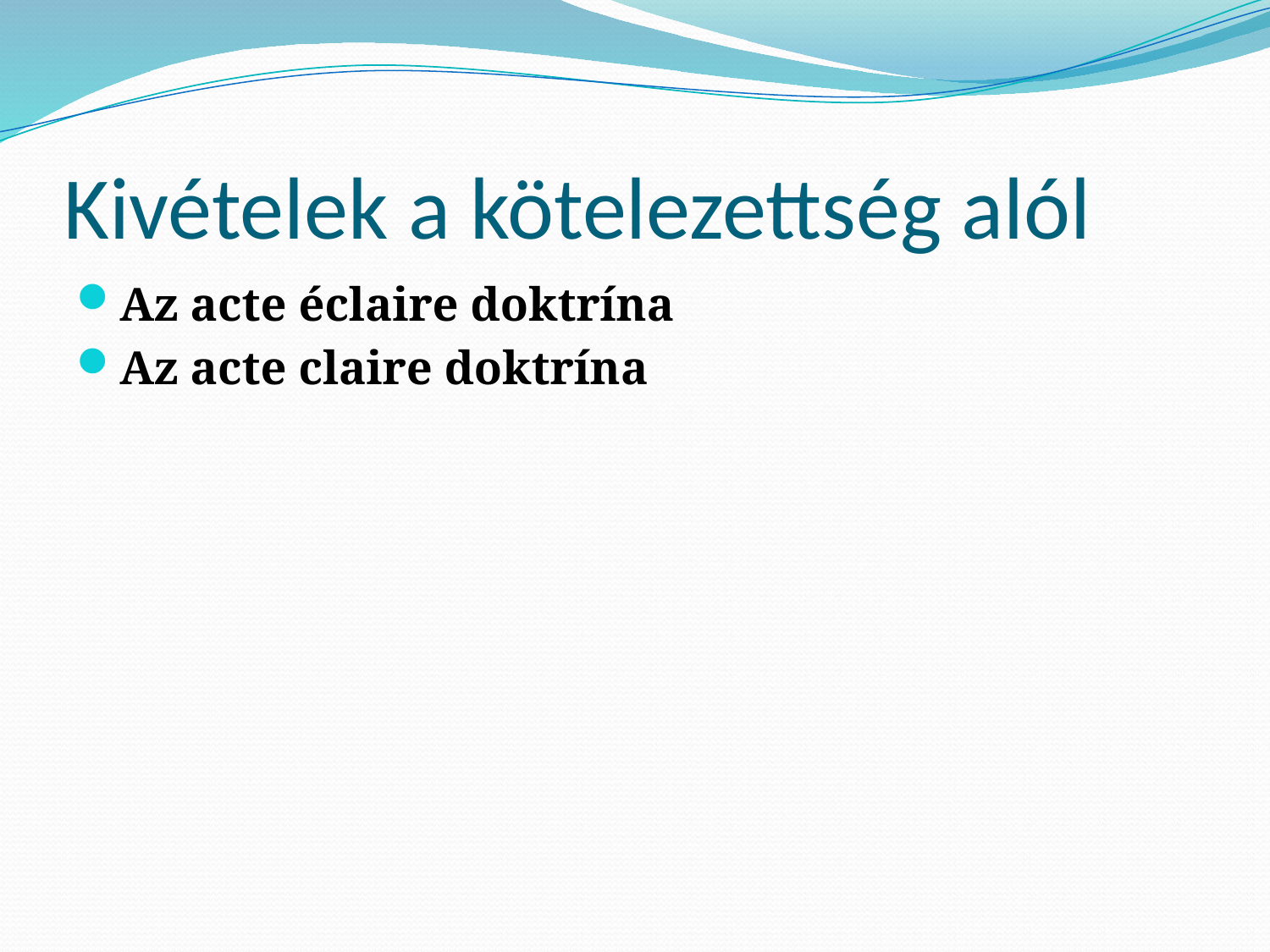

# Kivételek a kötelezettség alól
Az acte éclaire doktrína
Az acte claire doktrína